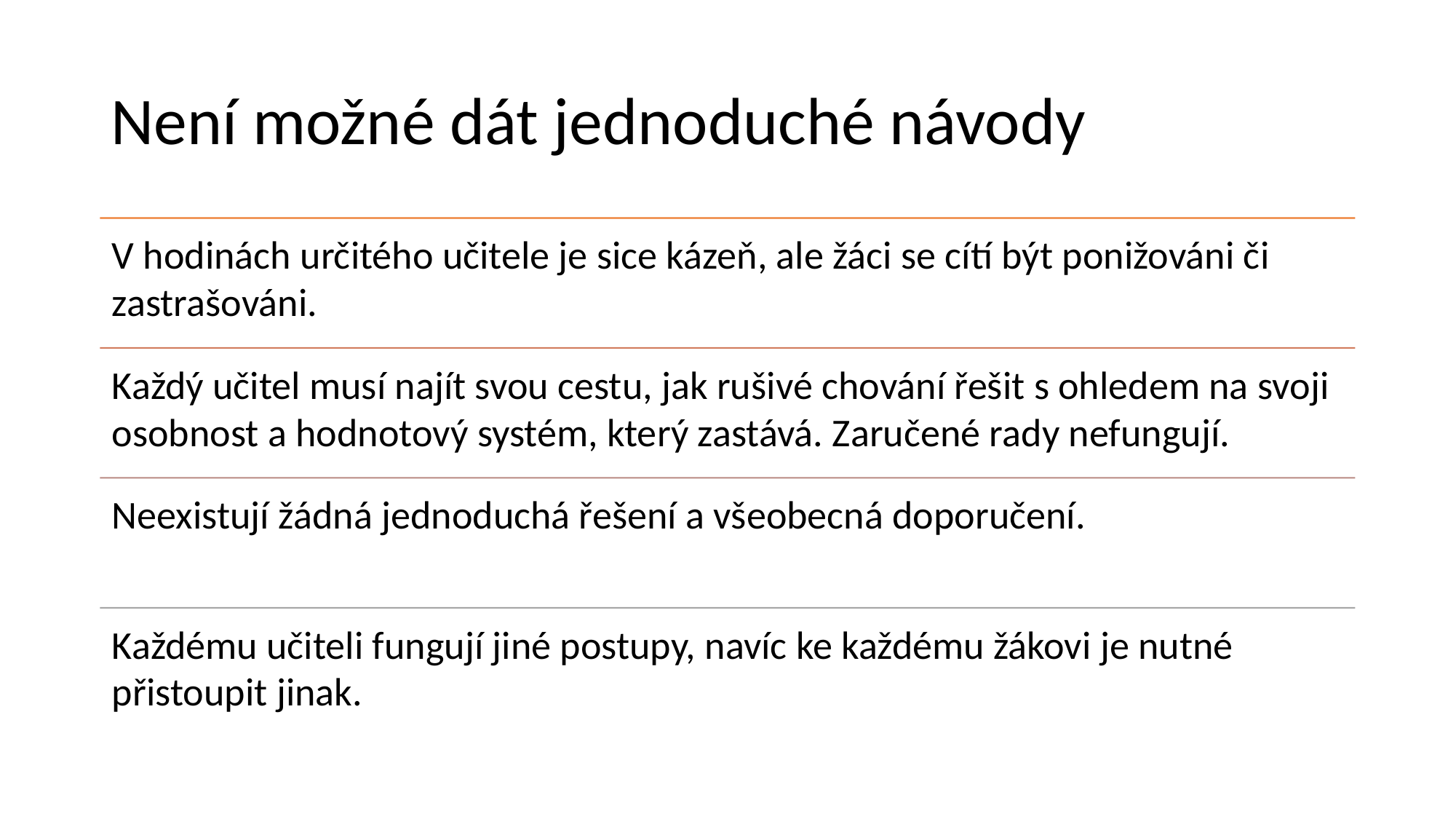

# Není možné dát jednoduché návody
V hodinách určitého učitele je sice kázeň, ale žáci se cítí být ponižováni či zastrašováni.
Každý učitel musí najít svou cestu, jak rušivé chování řešit s ohledem na svoji osobnost a hodnotový systém, který zastává. Zaručené rady nefungují.
Neexistují žádná jednoduchá řešení a všeobecná doporučení.
Každému učiteli fungují jiné postupy, navíc ke každému žákovi je nutné přistoupit jinak.